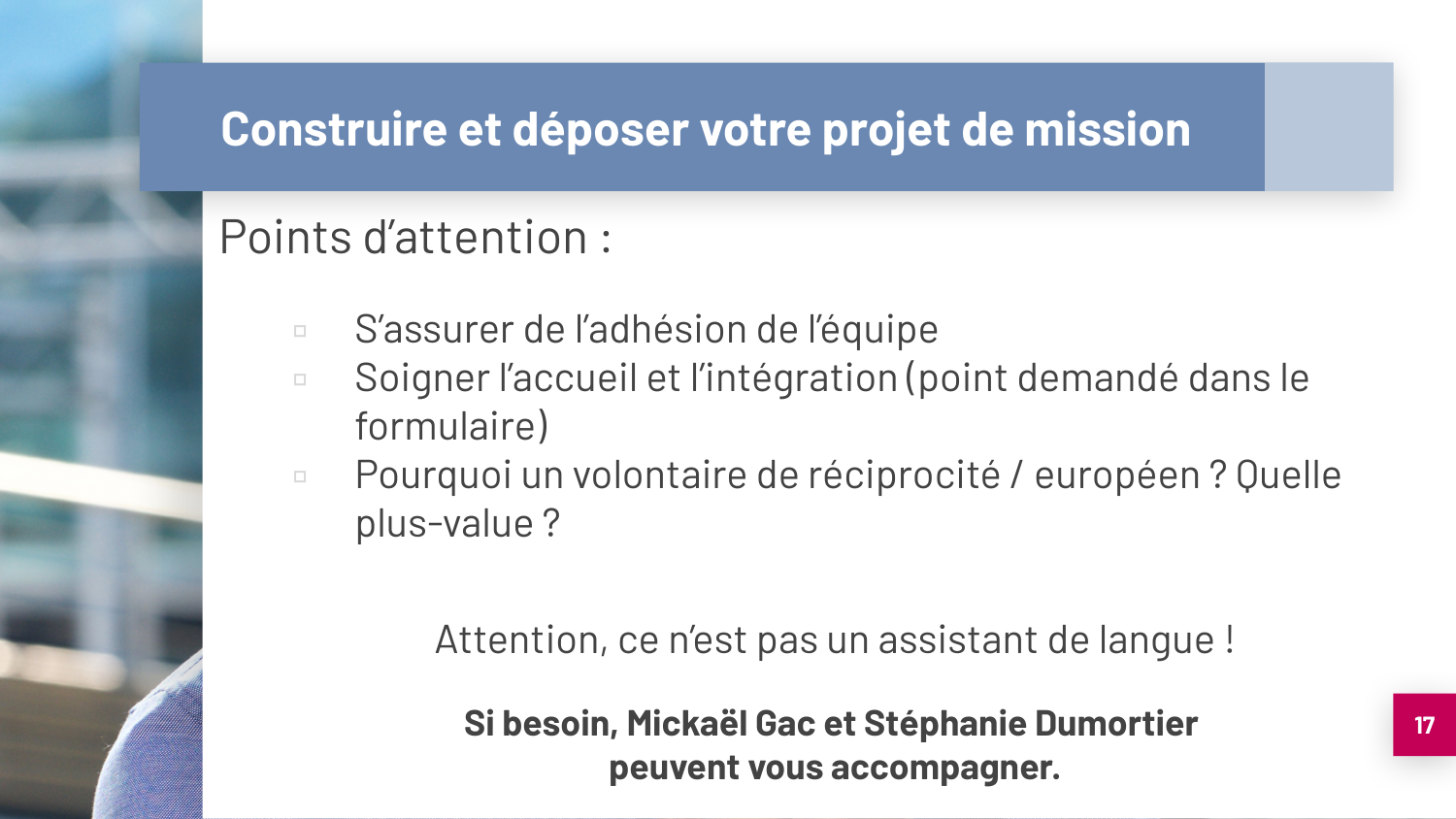

# Construire et déposer votre projet de mission
Points d’attention :

S’assurer de l’adhésion de l’équipe
Soigner l’accueil et l’intégration (point demandé dans le formulaire)
Pourquoi un volontaire de réciprocité / européen ? Quelle plus-value ?

Attention, ce n’est pas un assistant de langue !

Si besoin, Mickaël Gac et Stéphanie Dumortier
peuvent vous accompagner.

17